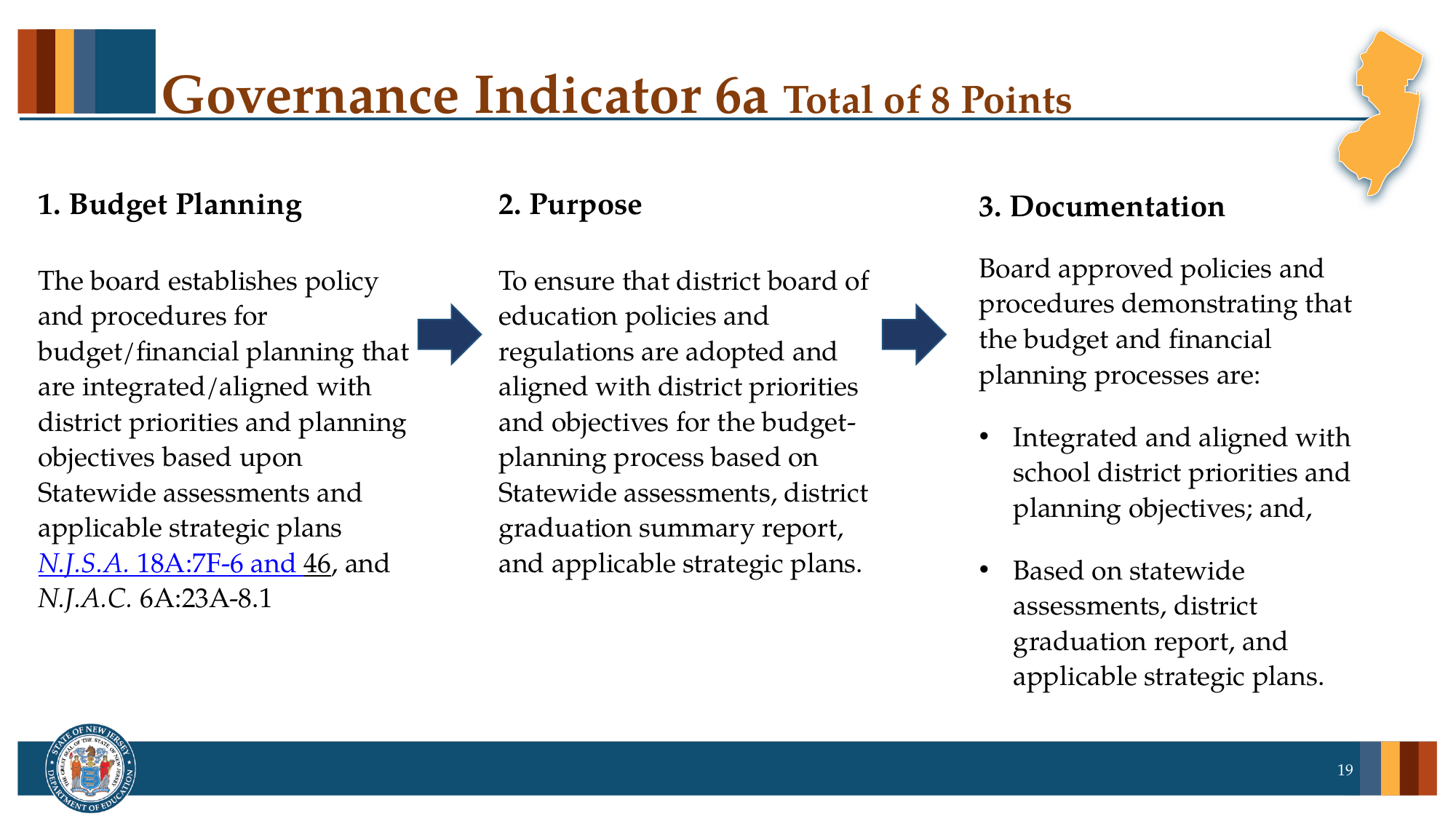

# Governance Indicator 6a Total of 8 Points
1. Budget Planning
2. Purpose
3. Documentation
Board approved policies and procedures demonstrating that the budget and financial planning processes are:
Integrated and aligned with school district priorities and planning objectives; and,
Based on statewide assessments, district graduation report, and applicable strategic plans.
The board establishes policy and procedures for budget/financial planning that are integrated/aligned with district priorities and planning objectives based upon Statewide assessments and applicable strategic plans N.J.S.A. 18A:7F-6 and 46, and N.J.A.C. 6A:23A-8.1
To ensure that district board of education policies and regulations are adopted and aligned with district priorities and objectives for the budget-planning process based on Statewide assessments, district graduation summary report, and applicable strategic plans.
19